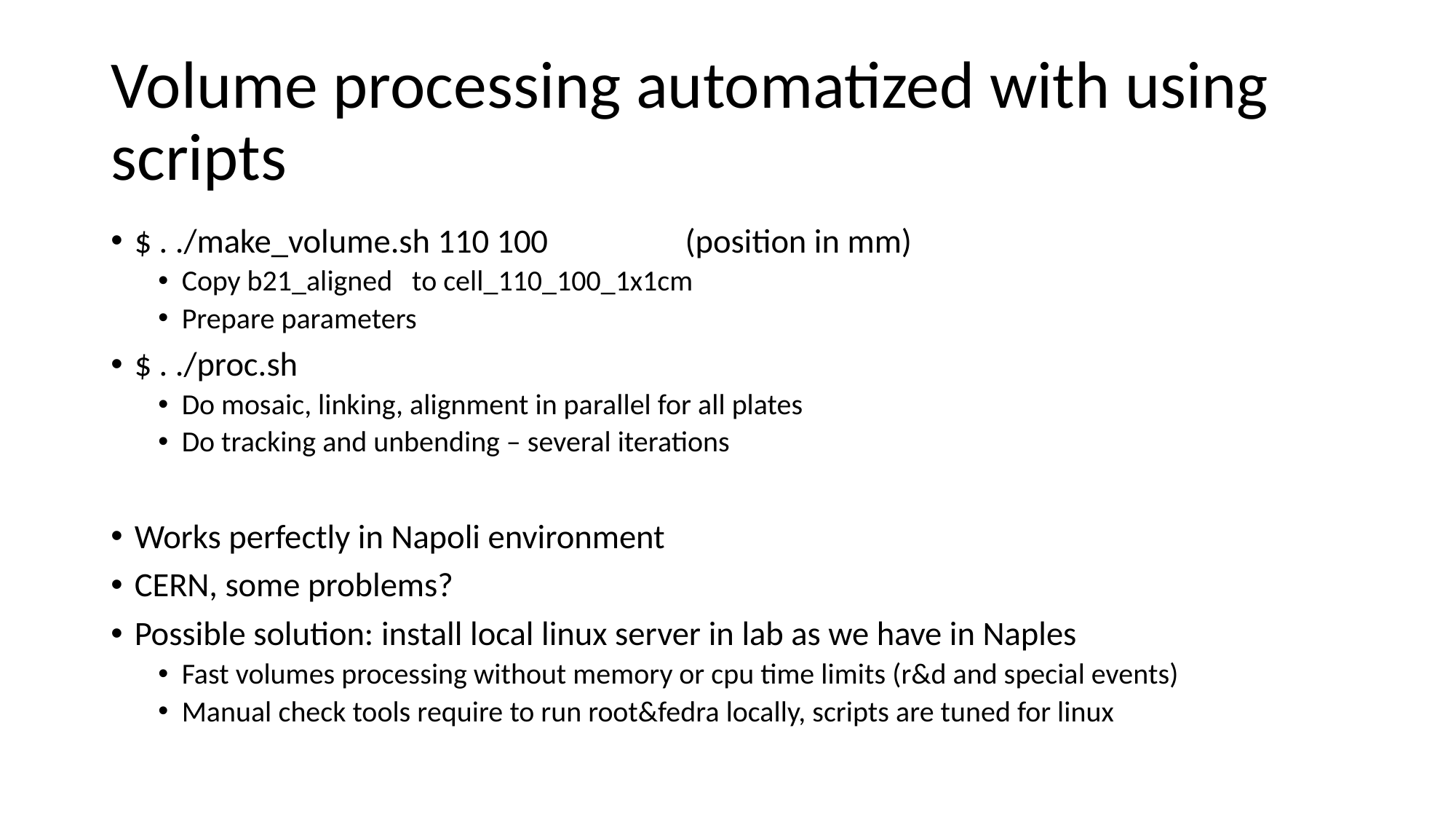

# Volume processing automatized with using scripts
$ . ./make_volume.sh 110 100                  (position in mm)
Copy b21_aligned   to cell_110_100_1x1cm
Prepare parameters
$ . ./proc.sh
Do mosaic, linking, alignment in parallel for all plates
Do tracking and unbending – several iterations

Works perfectly in Napoli environment
CERN, some problems?
Possible solution: install local linux server in lab as we have in Naples
Fast volumes processing without memory or cpu time limits (r&d and special events)
Manual check tools require to run root&fedra locally, scripts are tuned for linux